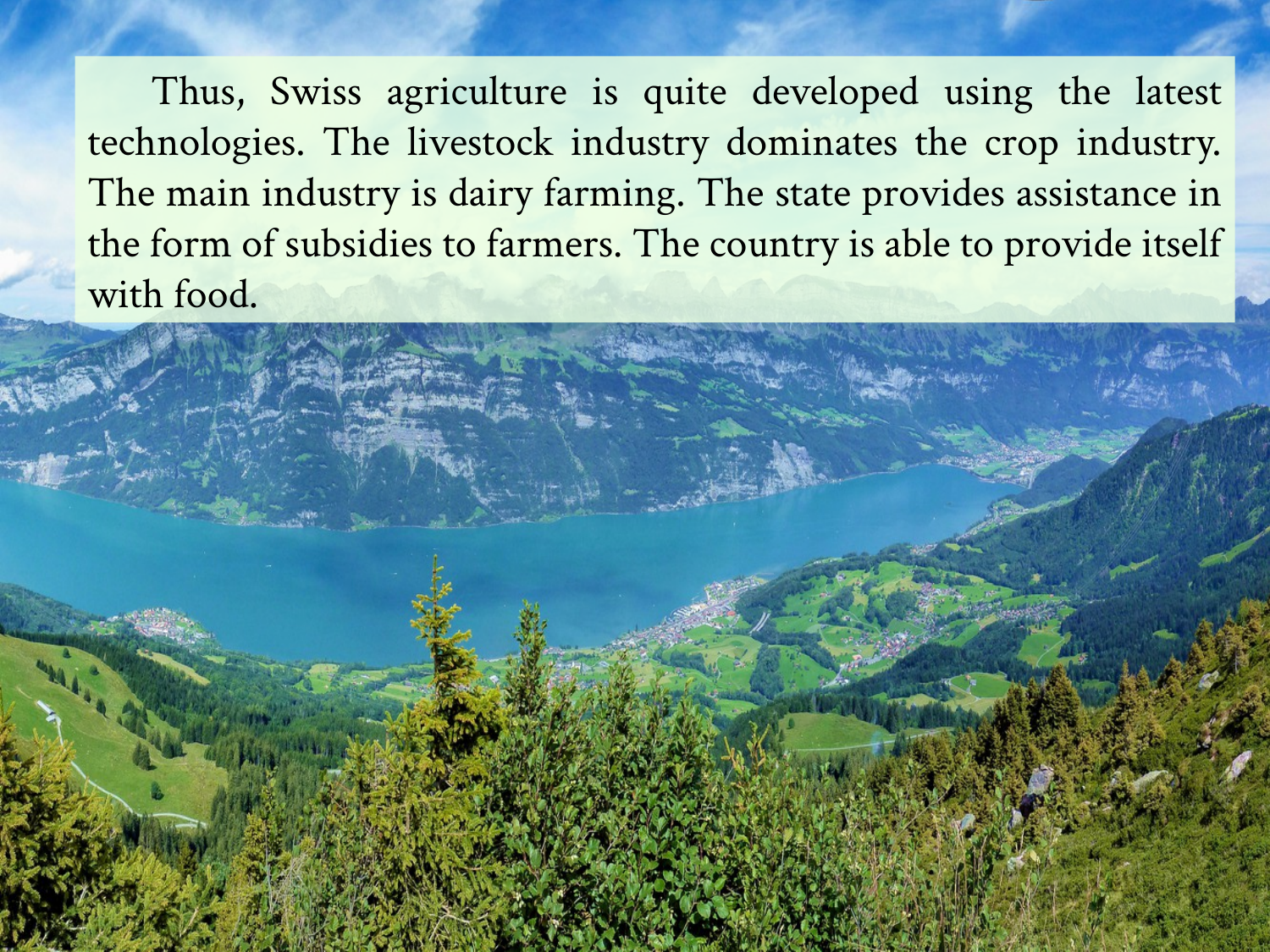

Thus, Swiss agriculture is quite developed using the latest technologies. The livestock industry dominates the crop industry. The main industry is dairy farming. The state provides assistance in the form of subsidies to farmers. The country is able to provide itself with food.